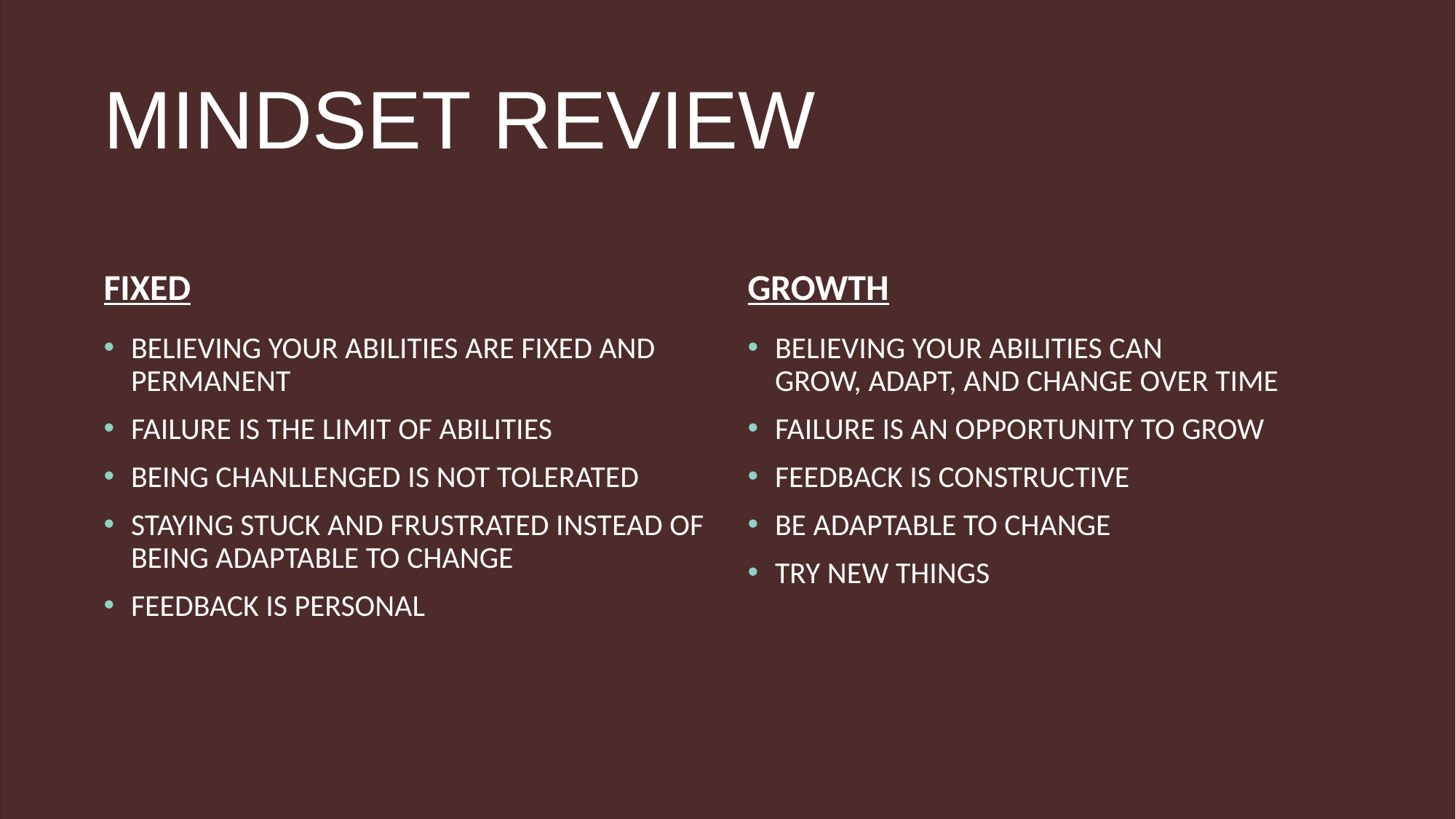

# MINDSET REVIEW
FIXED
GROWTH
BELIEVING YOUR ABILITIES ARE FIXED AND PERMANENT
FAILURE IS THE LIMIT OF ABILITIES
BEING CHANLLENGED IS NOT TOLERATED
STAYING STUCK AND FRUSTRATED INSTEAD OF BEING ADAPTABLE TO CHANGE
FEEDBACK IS PERSONAL

BELIEVING YOUR ABILITIES CAN GROW, ADAPT, AND CHANGE OVER TIME
FAILURE IS AN OPPORTUNITY TO GROW
FEEDBACK IS CONSTRUCTIVE
BE ADAPTABLE TO CHANGE
TRY NEW THINGS